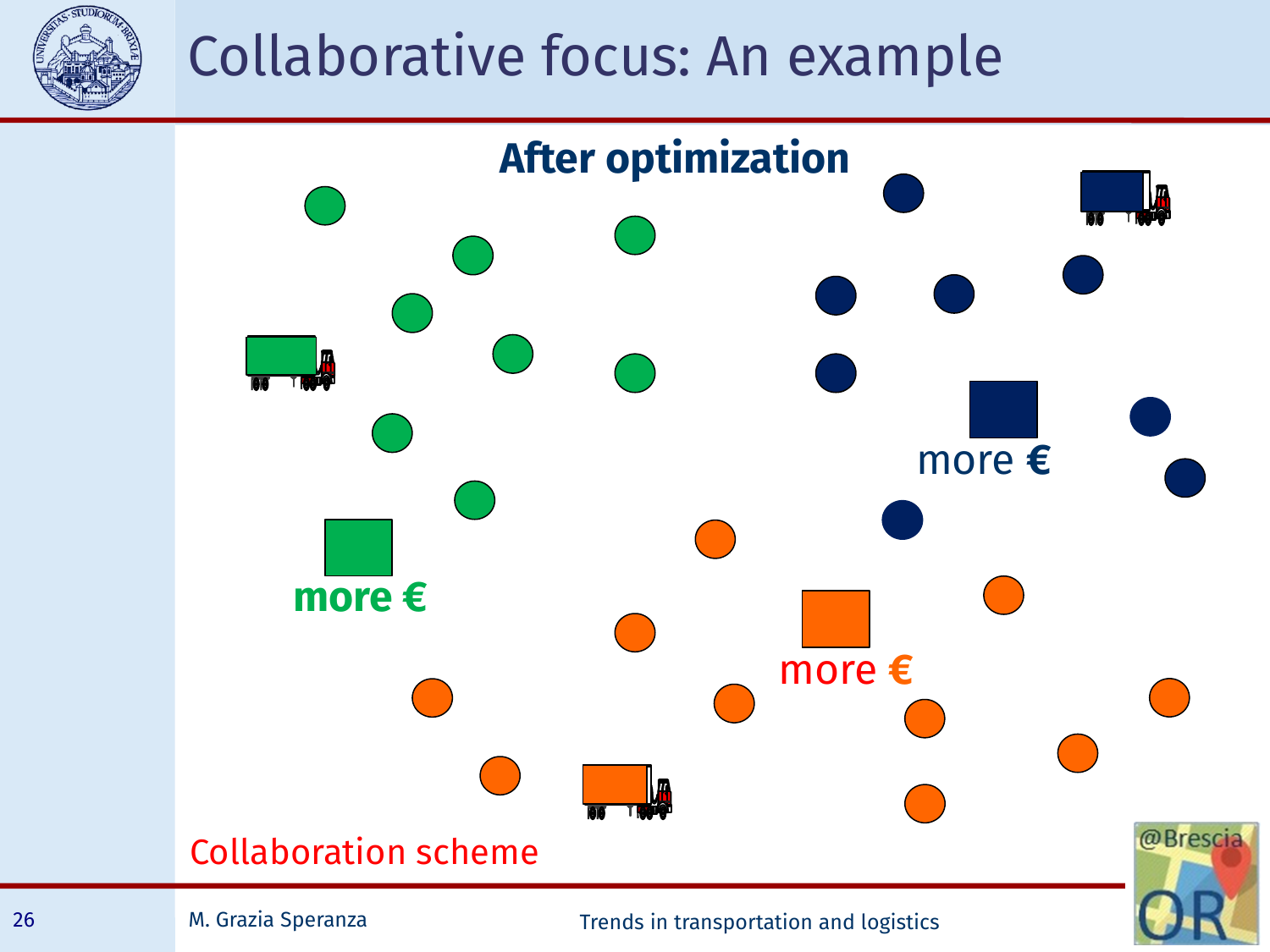

Collaborative focus: An example
After optimization

  more €

 more €

  more €

Collaboration scheme
26
Trends in transportation and logistics